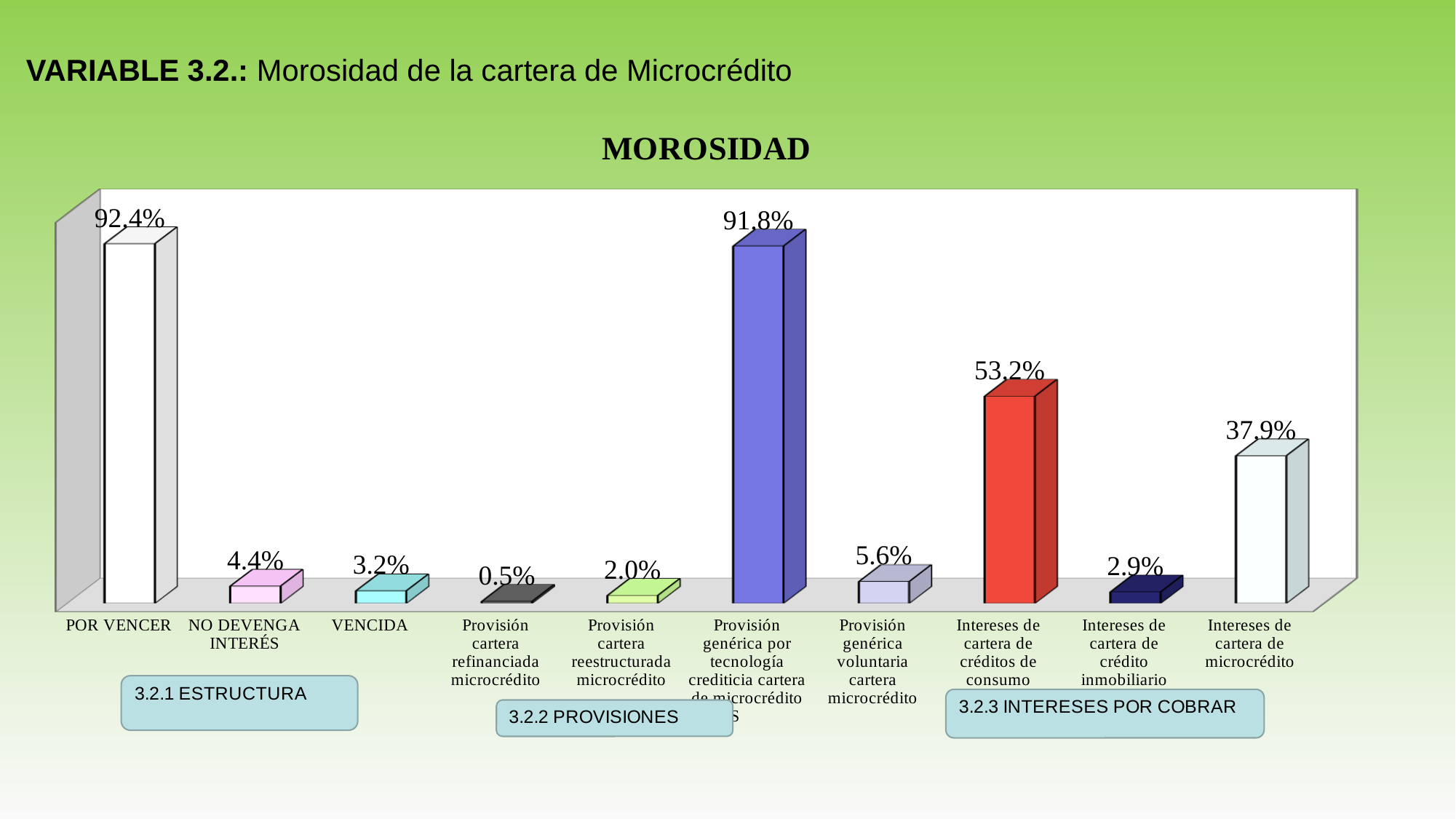

VARIABLE 3.2.: Morosidad de la cartera de Microcrédito

[unsupported chart]